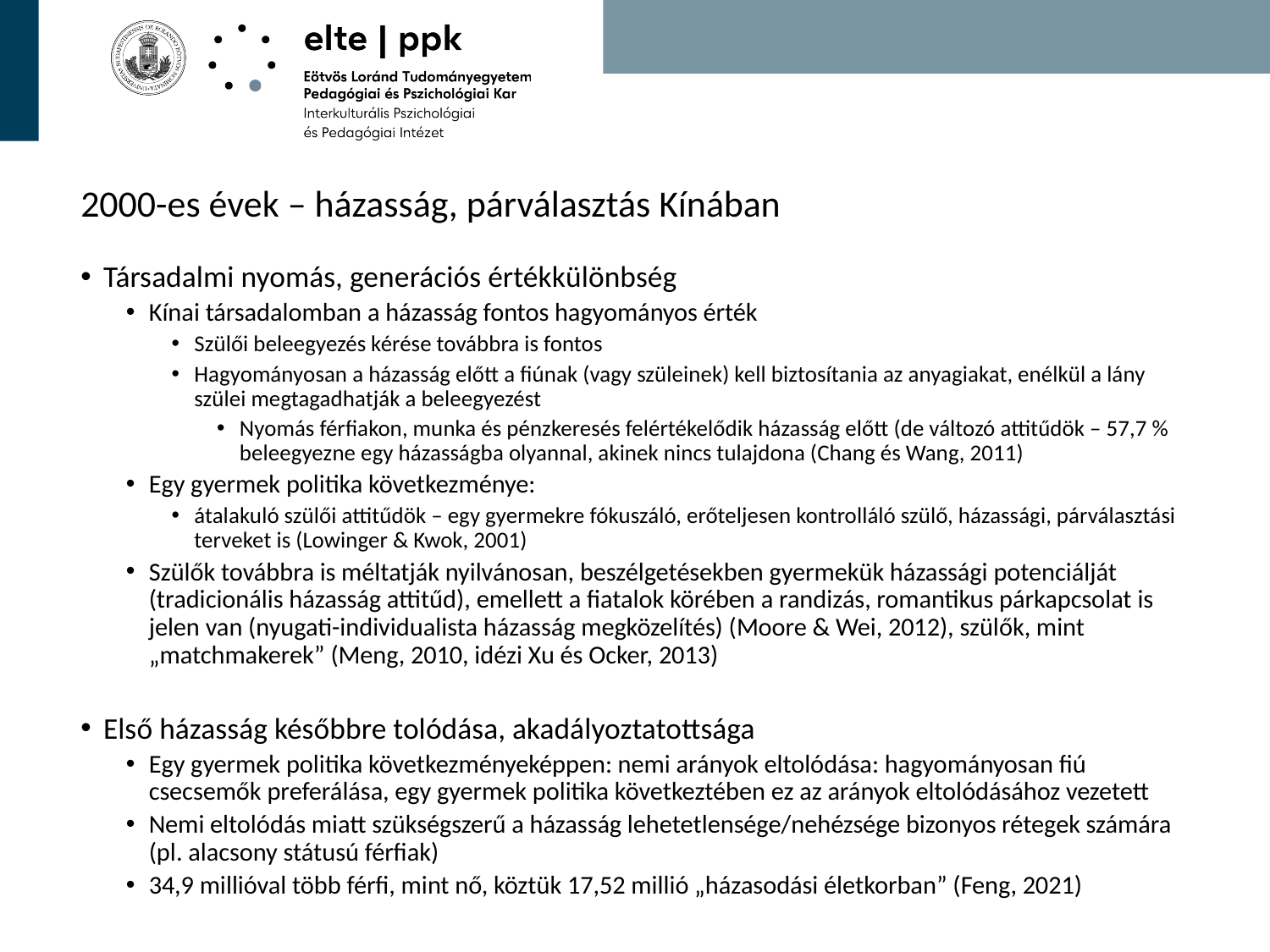

# 2000-es évek – házasság, párválasztás Kínában
Társadalmi nyomás, generációs értékkülönbség
Kínai társadalomban a házasság fontos hagyományos érték
Szülői beleegyezés kérése továbbra is fontos
Hagyományosan a házasság előtt a fiúnak (vagy szüleinek) kell biztosítania az anyagiakat, enélkül a lány szülei megtagadhatják a beleegyezést
Nyomás férfiakon, munka és pénzkeresés felértékelődik házasság előtt (de változó attitűdök – 57,7 % beleegyezne egy házasságba olyannal, akinek nincs tulajdona (Chang és Wang, 2011)
Egy gyermek politika következménye:
átalakuló szülői attitűdök – egy gyermekre fókuszáló, erőteljesen kontrolláló szülő, házassági, párválasztási terveket is (Lowinger & Kwok, 2001)
Szülők továbbra is méltatják nyilvánosan, beszélgetésekben gyermekük házassági potenciálját (tradicionális házasság attitűd), emellett a fiatalok körében a randizás, romantikus párkapcsolat is jelen van (nyugati-individualista házasság megközelítés) (Moore & Wei, 2012), szülők, mint „matchmakerek” (Meng, 2010, idézi Xu és Ocker, 2013)

Első házasság későbbre tolódása, akadályoztatottsága
Egy gyermek politika következményeképpen: nemi arányok eltolódása: hagyományosan fiú csecsemők preferálása, egy gyermek politika következtében ez az arányok eltolódásához vezetett
Nemi eltolódás miatt szükségszerű a házasság lehetetlensége/nehézsége bizonyos rétegek számára (pl. alacsony státusú férfiak)
34,9 millióval több férfi, mint nő, köztük 17,52 millió „házasodási életkorban” (Feng, 2021)